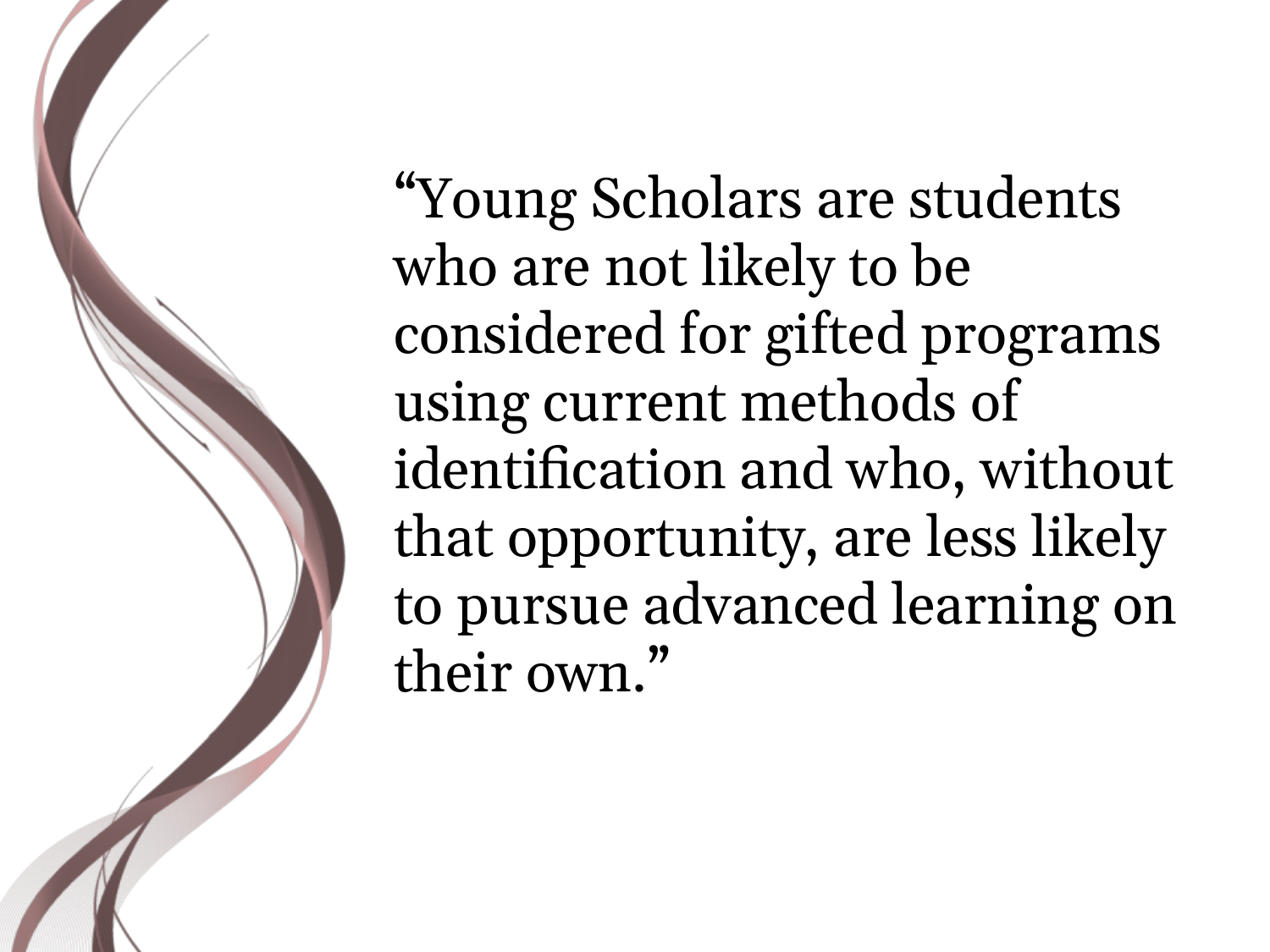

“Young Scholars are students who are not likely to be considered for gifted programs using current methods of identification and who, without that opportunity, are less likely to pursue advanced learning on their own.”